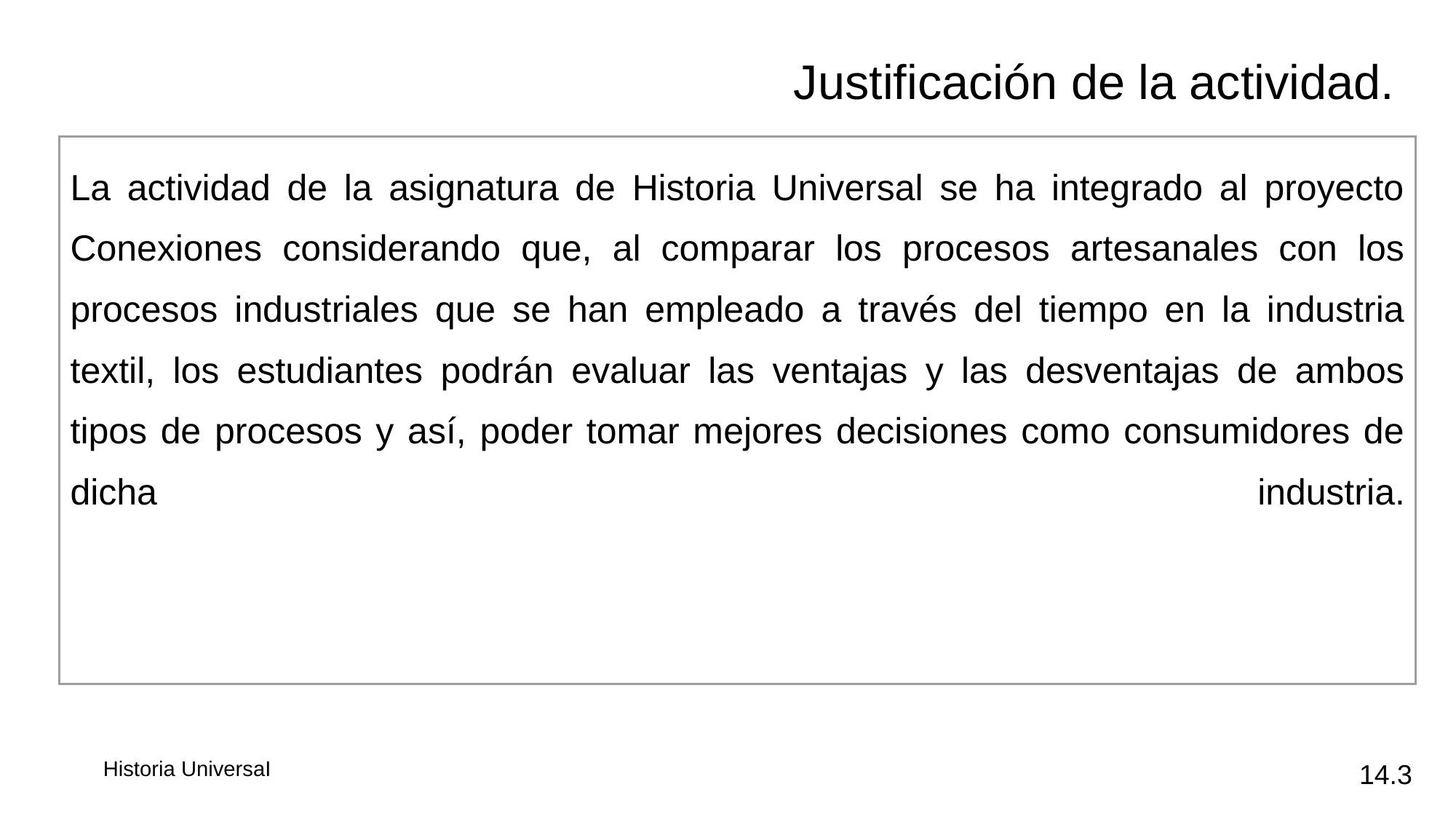

Justificación de la actividad.

| La actividad de la asignatura de Historia Universal se ha integrado al proyecto Conexiones considerando que, al comparar los procesos artesanales con los procesos industriales que se han empleado a través del tiempo en la industria textil, los estudiantes podrán evaluar las ventajas y las desventajas de ambos tipos de procesos y así, poder tomar mejores decisiones como consumidores de dicha industria. |
| --- |
14.3
Historia UniversaI